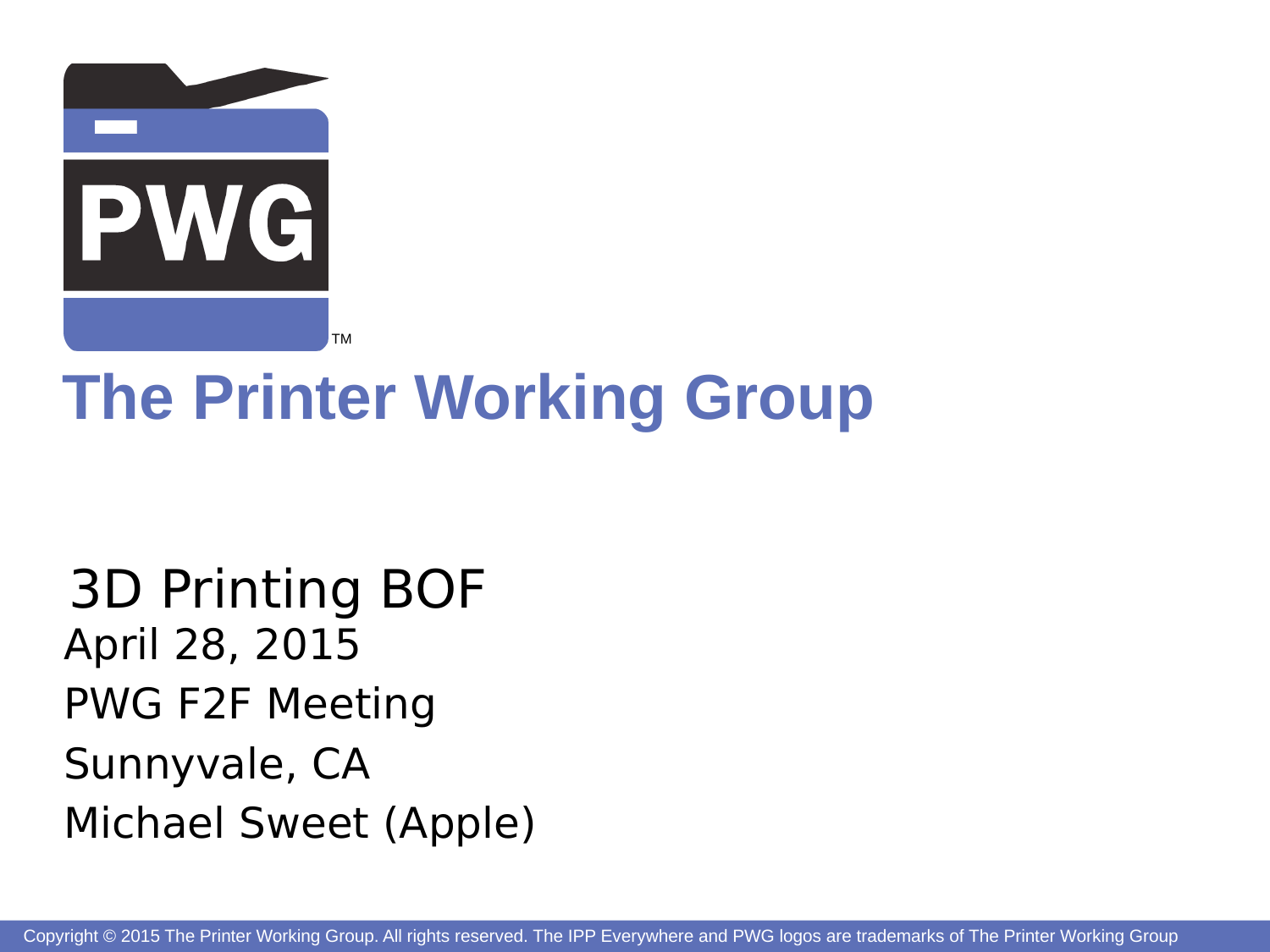

# 3D Printing BOF
April 28, 2015
PWG F2F Meeting
Sunnyvale, CA
Michael Sweet (Apple)
1